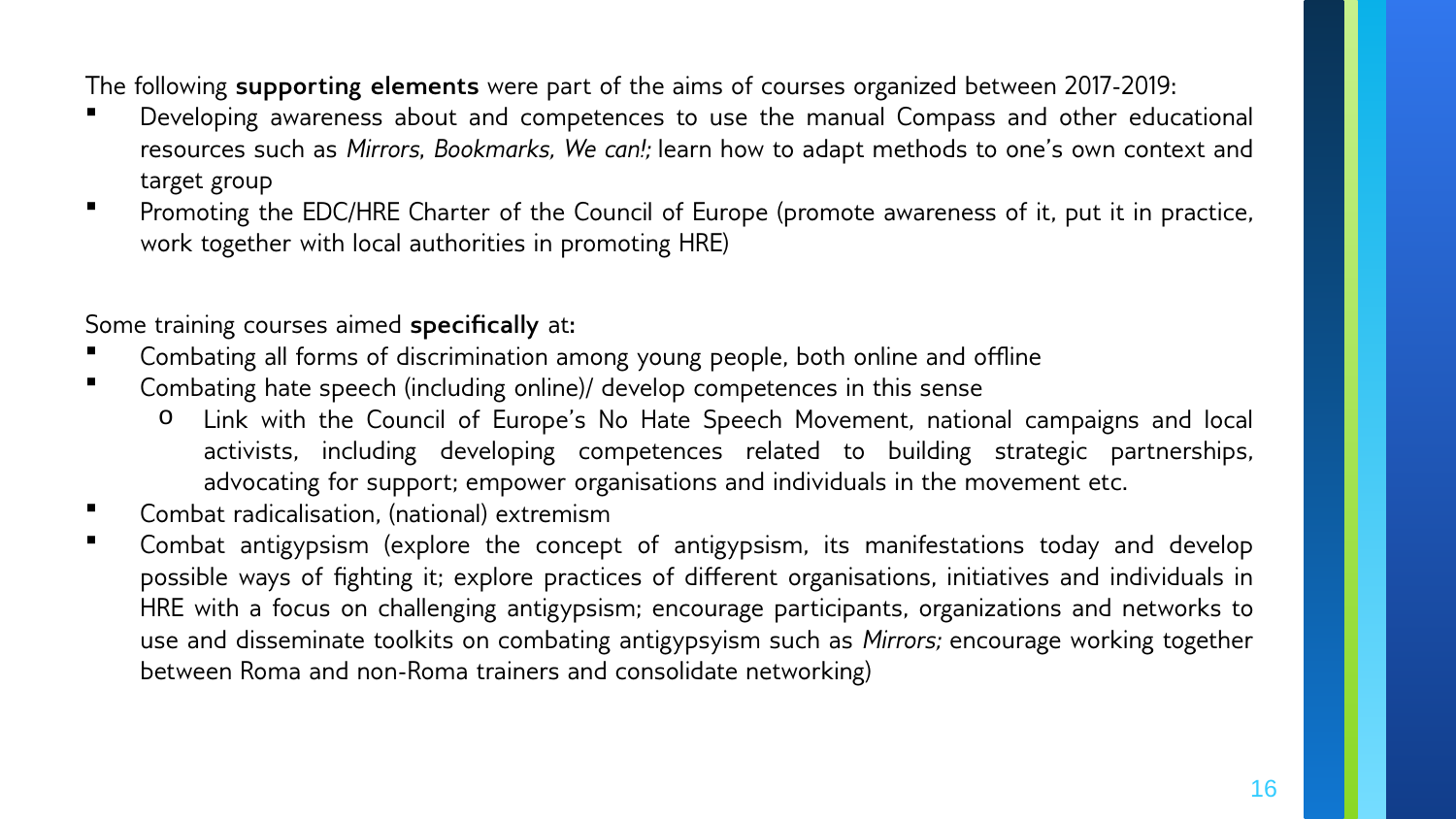

The following supporting elements were part of the aims of courses organized between 2017-2019:
Developing awareness about and competences to use the manual Compass and other educational resources such as Mirrors, Bookmarks, We can!; learn how to adapt methods to one’s own context and target group
Promoting the EDC/HRE Charter of the Council of Europe (promote awareness of it, put it in practice, work together with local authorities in promoting HRE)
Some training courses aimed specifically at:
Combating all forms of discrimination among young people, both online and offline
Combating hate speech (including online)/ develop competences in this sense
Link with the Council of Europe’s No Hate Speech Movement, national campaigns and local activists, including developing competences related to building strategic partnerships, advocating for support; empower organisations and individuals in the movement etc.
Combat radicalisation, (national) extremism
Combat antigypsism (explore the concept of antigypsism, its manifestations today and develop possible ways of fighting it; explore practices of different organisations, initiatives and individuals in HRE with a focus on challenging antigypsism; encourage participants, organizations and networks to use and disseminate toolkits on combating antigypsyism such as Mirrors; encourage working together between Roma and non-Roma trainers and consolidate networking)
16